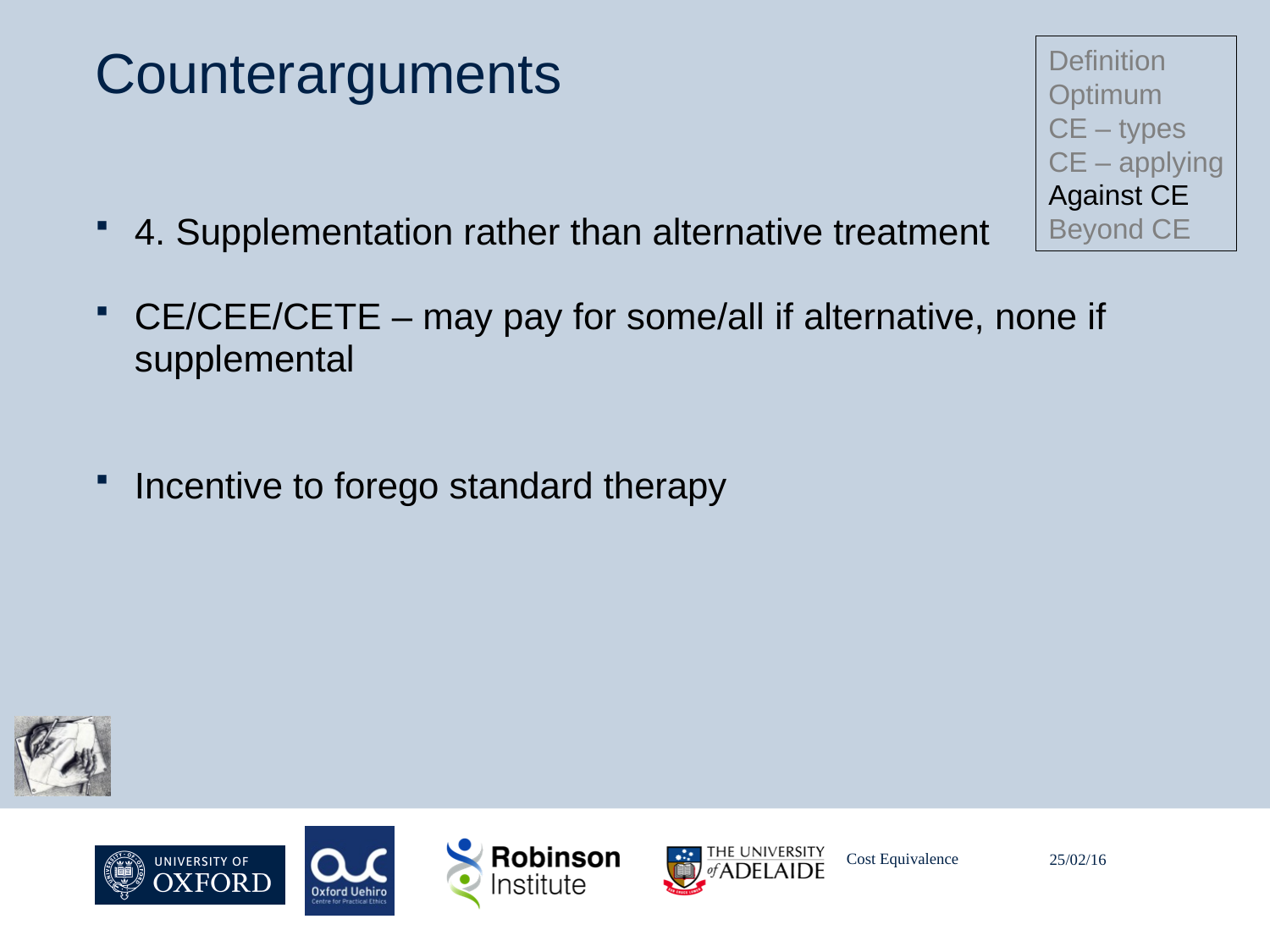

Definition
Optimum
CE – types
CE – applying
Against CE
Beyond CE
# Counterarguments
4. Supplementation rather than alternative treatment

CE/CEE/CETE – may pay for some/all if alternative, none if supplemental

Incentive to forego standard therapy
Cost Equivalence
25/02/16